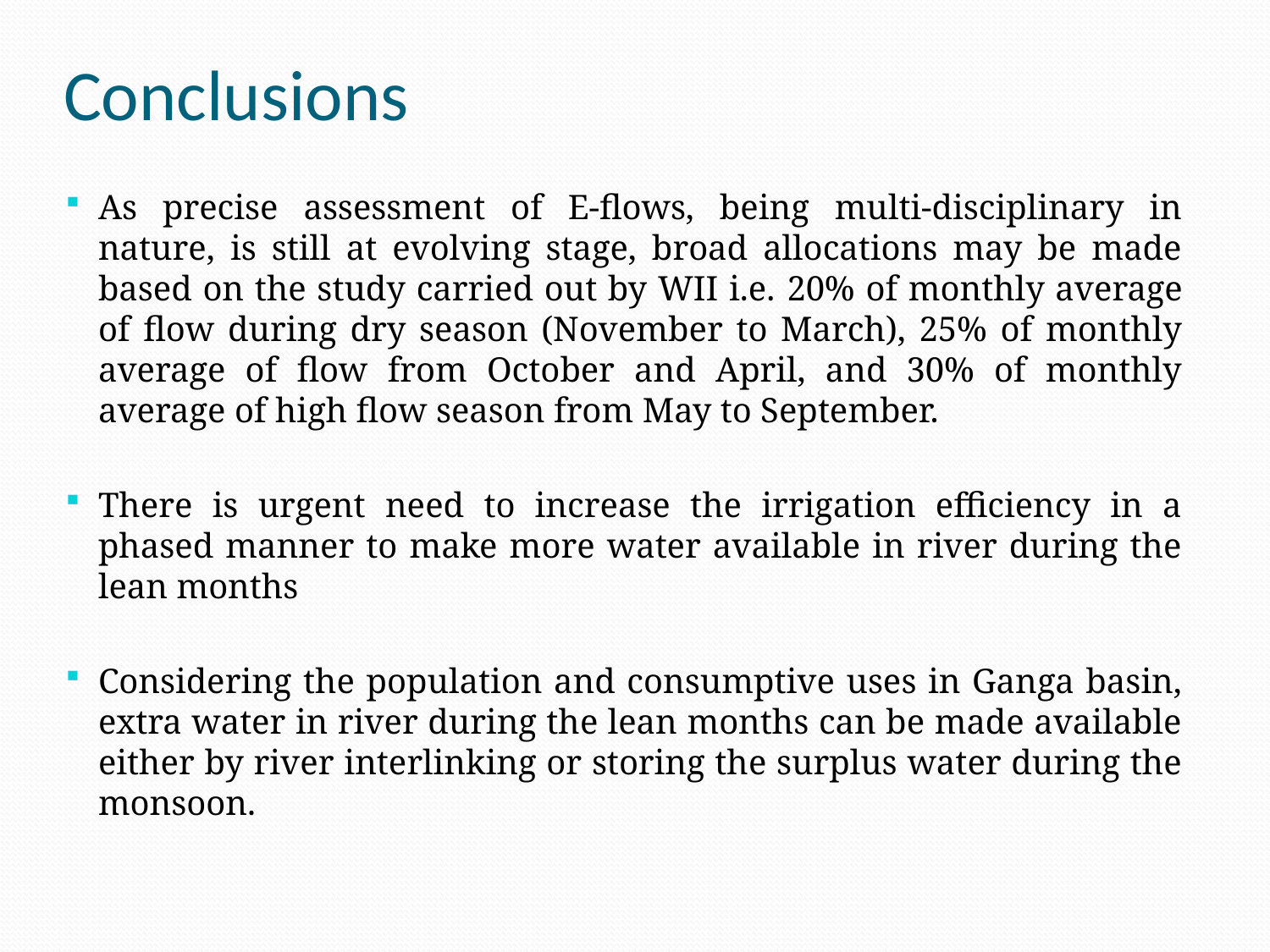

# Conclusions
As precise assessment of E-flows, being multi-disciplinary in nature, is still at evolving stage, broad allocations may be made based on the study carried out by WII i.e. 20% of monthly average of flow during dry season (November to March), 25% of monthly average of flow from October and April, and 30% of monthly average of high flow season from May to September.

There is urgent need to increase the irrigation efficiency in a phased manner to make more water available in river during the lean months

Considering the population and consumptive uses in Ganga basin, extra water in river during the lean months can be made available either by river interlinking or storing the surplus water during the monsoon.